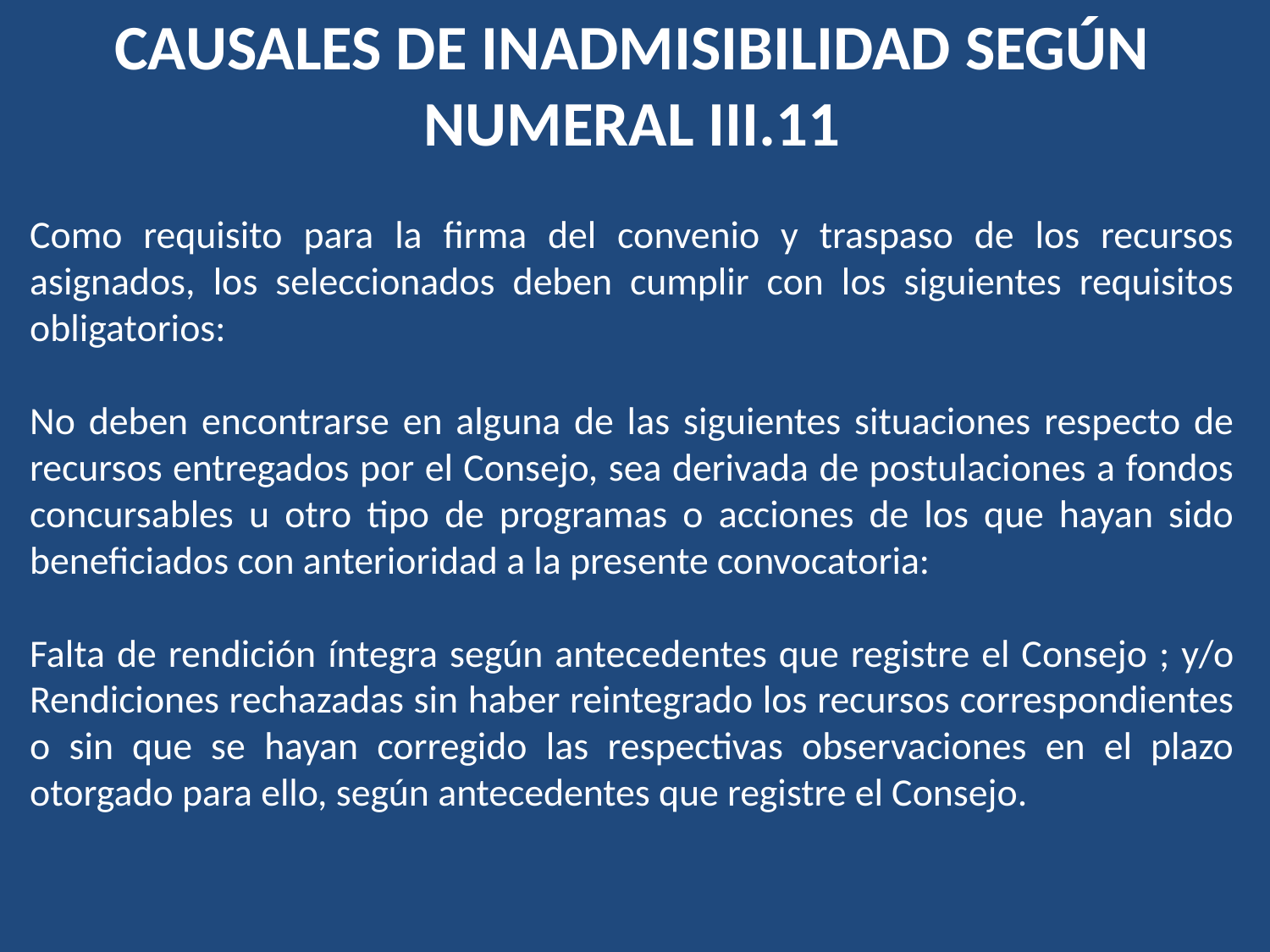

CAUSALES DE INADMISIBILIDAD SEGÚN NUMERAL III.11

Como requisito para la firma del convenio y traspaso de los recursos asignados, los seleccionados deben cumplir con los siguientes requisitos obligatorios:

No deben encontrarse en alguna de las siguientes situaciones respecto de recursos entregados por el Consejo, sea derivada de postulaciones a fondos concursables u otro tipo de programas o acciones de los que hayan sido beneficiados con anterioridad a la presente convocatoria:

Falta de rendición íntegra según antecedentes que registre el Consejo ; y/o Rendiciones rechazadas sin haber reintegrado los recursos correspondientes o sin que se hayan corregido las respectivas observaciones en el plazo otorgado para ello, según antecedentes que registre el Consejo.